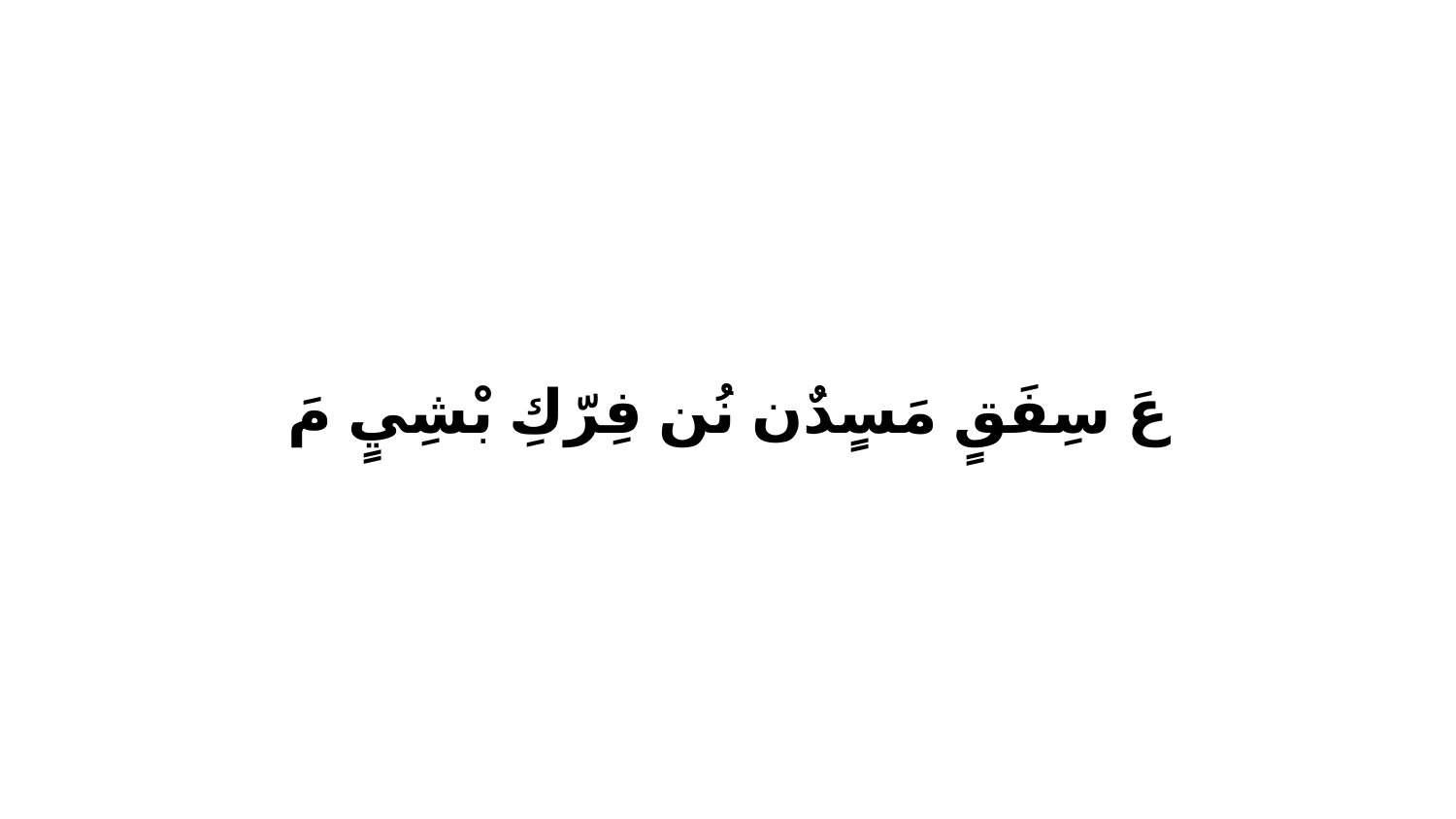

عَ سِفَقٍ مَسٍدٌن نُن فِرّكِ بْشِيٍ مَ